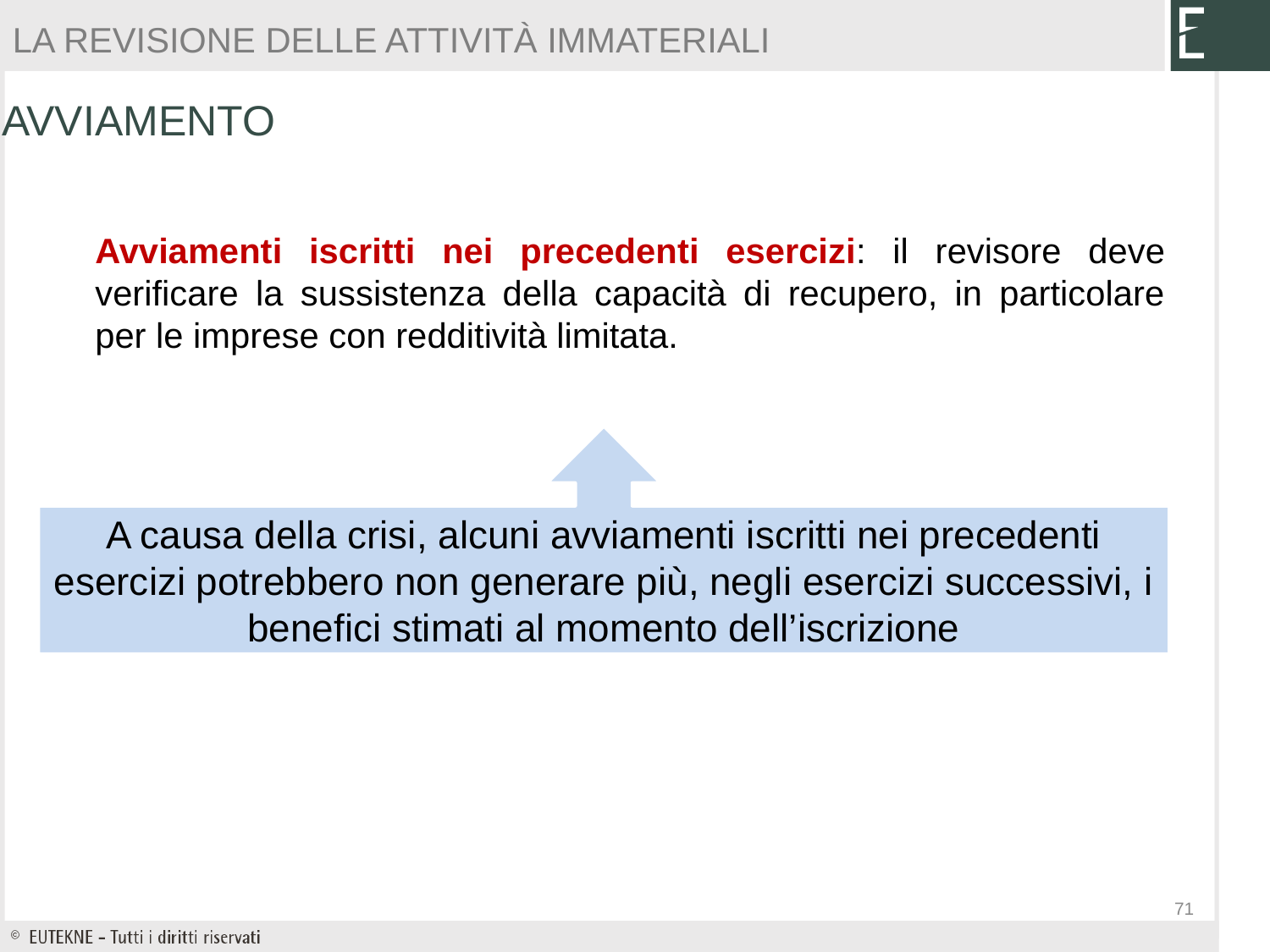

LA REVISIONE DELLE ATTIVITÀ IMMATERIALI
AVVIAMENTO
	Avviamenti iscritti nei precedenti esercizi: il revisore deve verificare la sussistenza della capacità di recupero, in particolare per le imprese con redditività limitata.
A causa della crisi, alcuni avviamenti iscritti nei precedenti esercizi potrebbero non generare più, negli esercizi successivi, i benefici stimati al momento dell’iscrizione
71